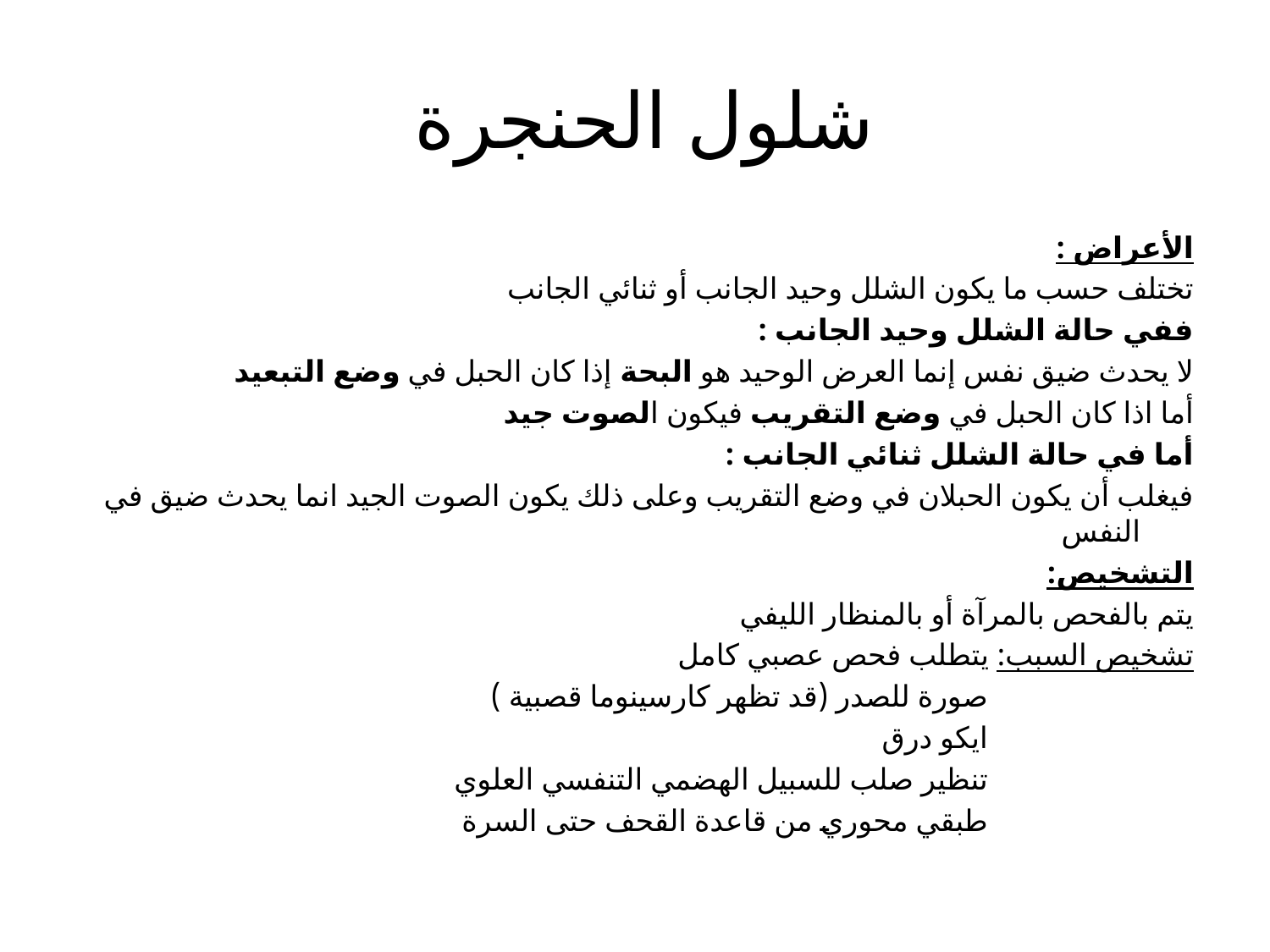

# شلول الحنجرة
الأعراض :
تختلف حسب ما يكون الشلل وحيد الجانب أو ثنائي الجانب
ففي حالة الشلل وحيد الجانب :
لا يحدث ضيق نفس إنما العرض الوحيد هو البحة إذا كان الحبل في وضع التبعيد
أما اذا كان الحبل في وضع التقريب فيكون الصوت جيد
أما في حالة الشلل ثنائي الجانب :
فيغلب أن يكون الحبلان في وضع التقريب وعلى ذلك يكون الصوت الجيد انما يحدث ضيق في النفس
التشخيص:
يتم بالفحص بالمرآة أو بالمنظار الليفي
تشخيص السبب: يتطلب فحص عصبي كامل
                           صورة للصدر (قد تظهر كارسينوما قصبية )
                           ايكو درق
                           تنظير صلب للسبيل الهضمي التنفسي العلوي
                           طبقي محوري من قاعدة القحف حتى السرة